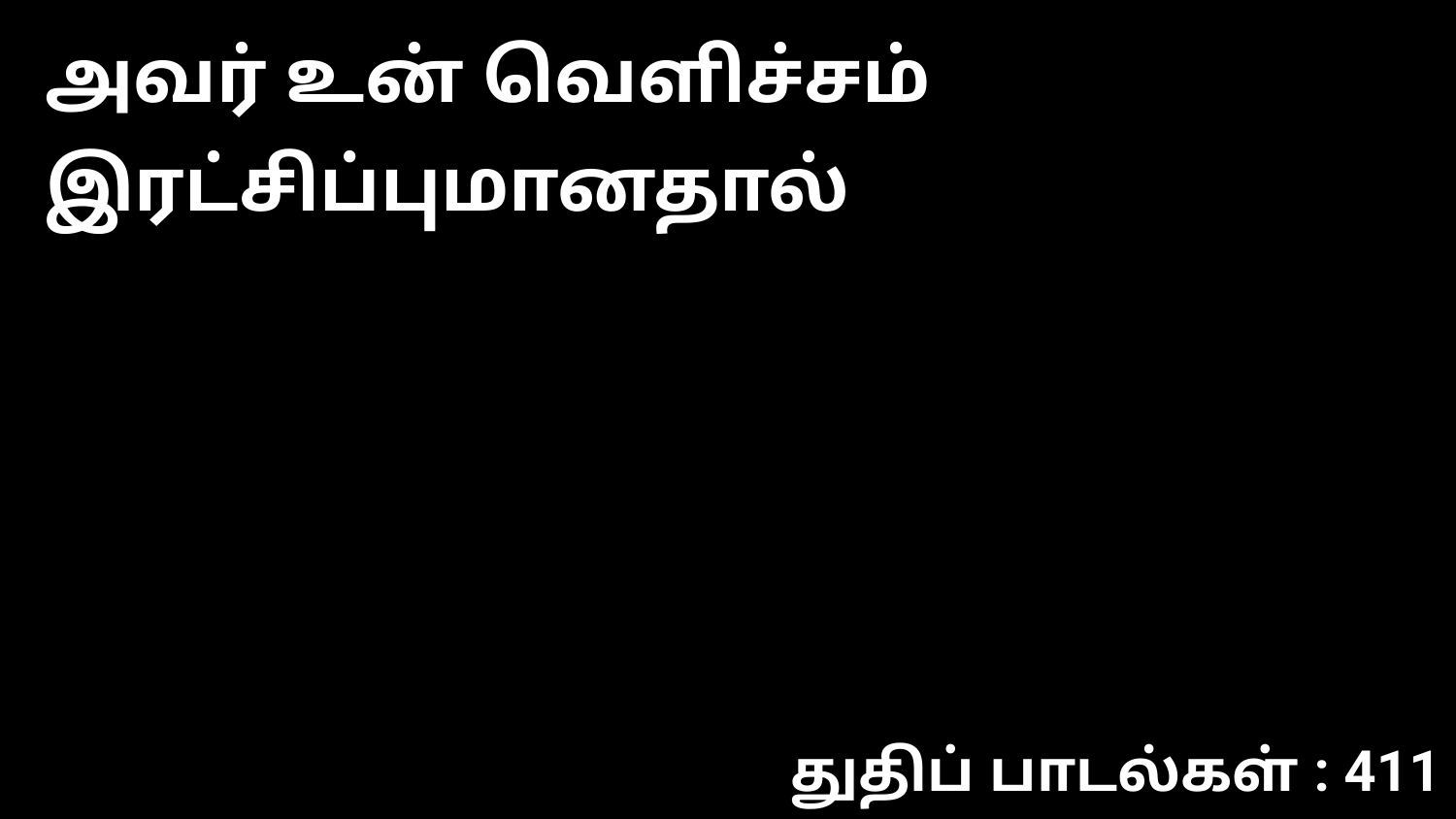

அவர் உன் வெளிச்சம் இரட்சிப்புமானதால்
துதிப் பாடல்கள் : 411